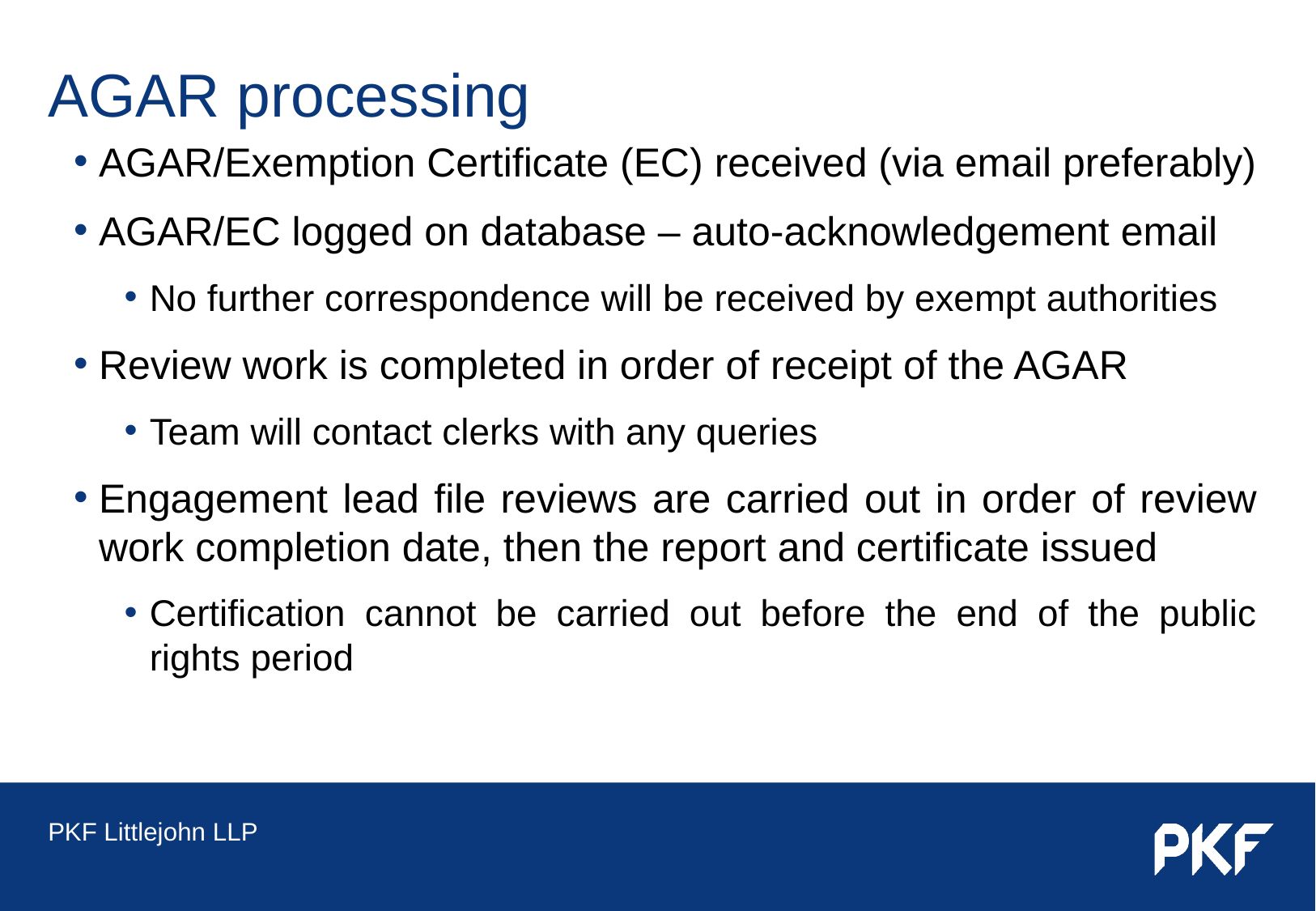

# AGAR processing
AGAR/Exemption Certificate (EC) received (via email preferably)
AGAR/EC logged on database – auto-acknowledgement email
No further correspondence will be received by exempt authorities
Review work is completed in order of receipt of the AGAR
Team will contact clerks with any queries
Engagement lead file reviews are carried out in order of review work completion date, then the report and certificate issued
Certification cannot be carried out before the end of the public rights period